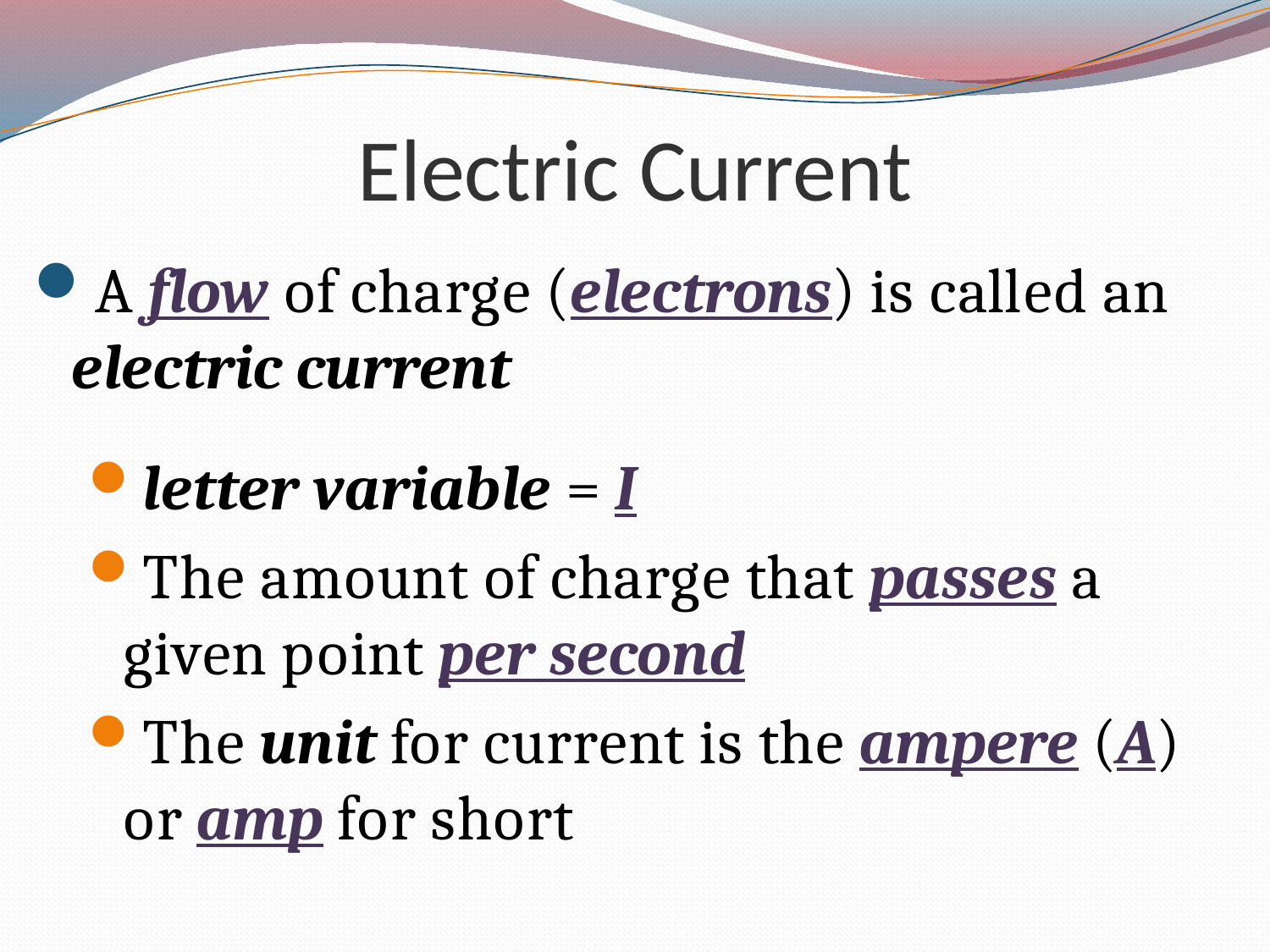

# Electric Current
A flow of charge (electrons) is called an electric current

letter variable = I
The amount of charge that passes a given point per second
The unit for current is the ampere (A) or amp for short